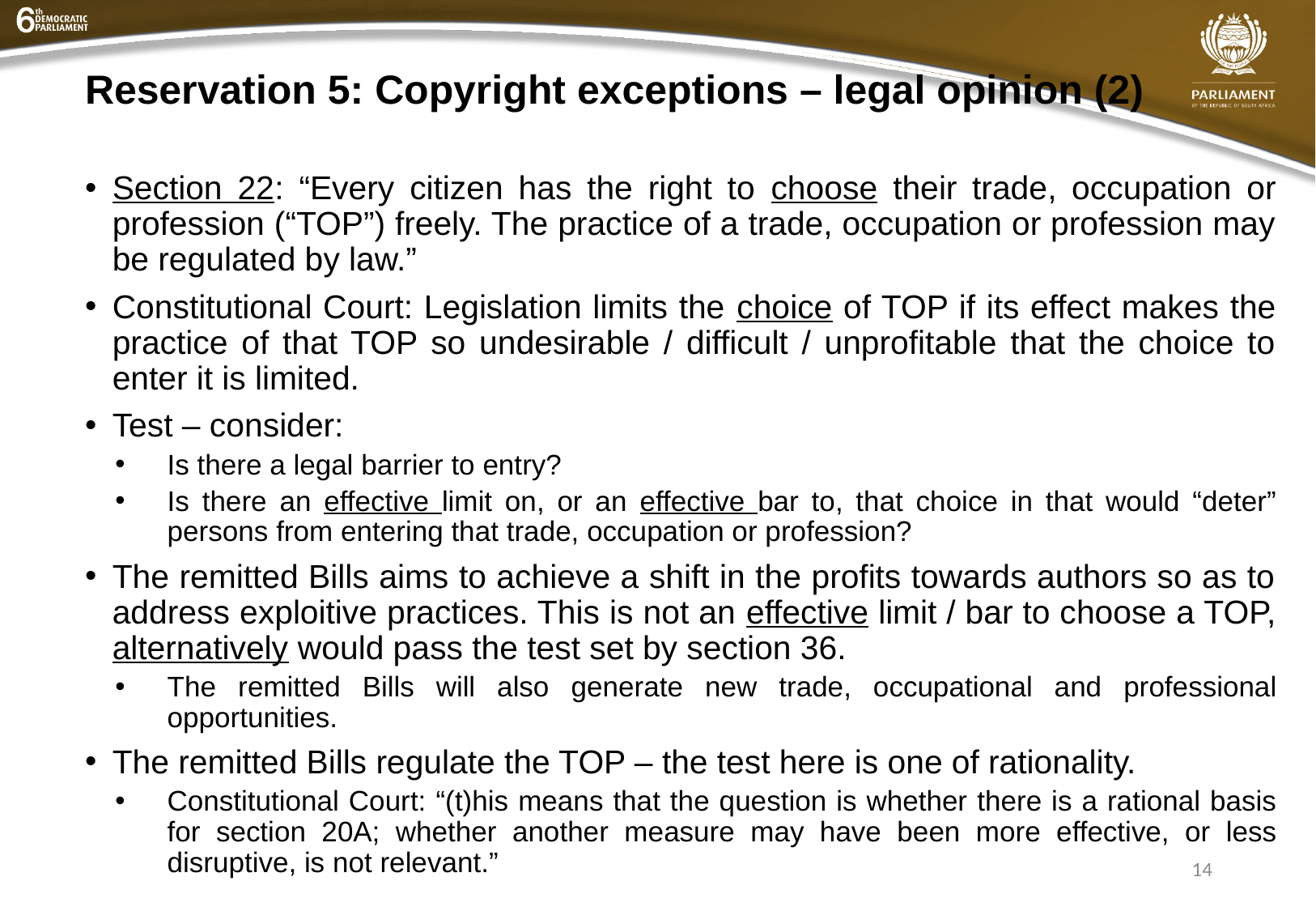

# Reservation 5: Copyright exceptions – legal opinion (2)
Section 22: “Every citizen has the right to choose their trade, occupation or profession (“TOP”) freely. The practice of a trade, occupation or profession may be regulated by law.”
Constitutional Court: Legislation limits the choice of TOP if its effect makes the practice of that TOP so undesirable / difficult / unprofitable that the choice to enter it is limited.
Test – consider:
Is there a legal barrier to entry?
Is there an effective limit on, or an effective bar to, that choice in that would “deter” persons from entering that trade, occupation or profession?
The remitted Bills aims to achieve a shift in the profits towards authors so as to address exploitive practices. This is not an effective limit / bar to choose a TOP, alternatively would pass the test set by section 36.
The remitted Bills will also generate new trade, occupational and professional opportunities.
The remitted Bills regulate the TOP – the test here is one of rationality.
Constitutional Court: “(t)his means that the question is whether there is a rational basis for section 20A; whether another measure may have been more effective, or less disruptive, is not relevant.”
14